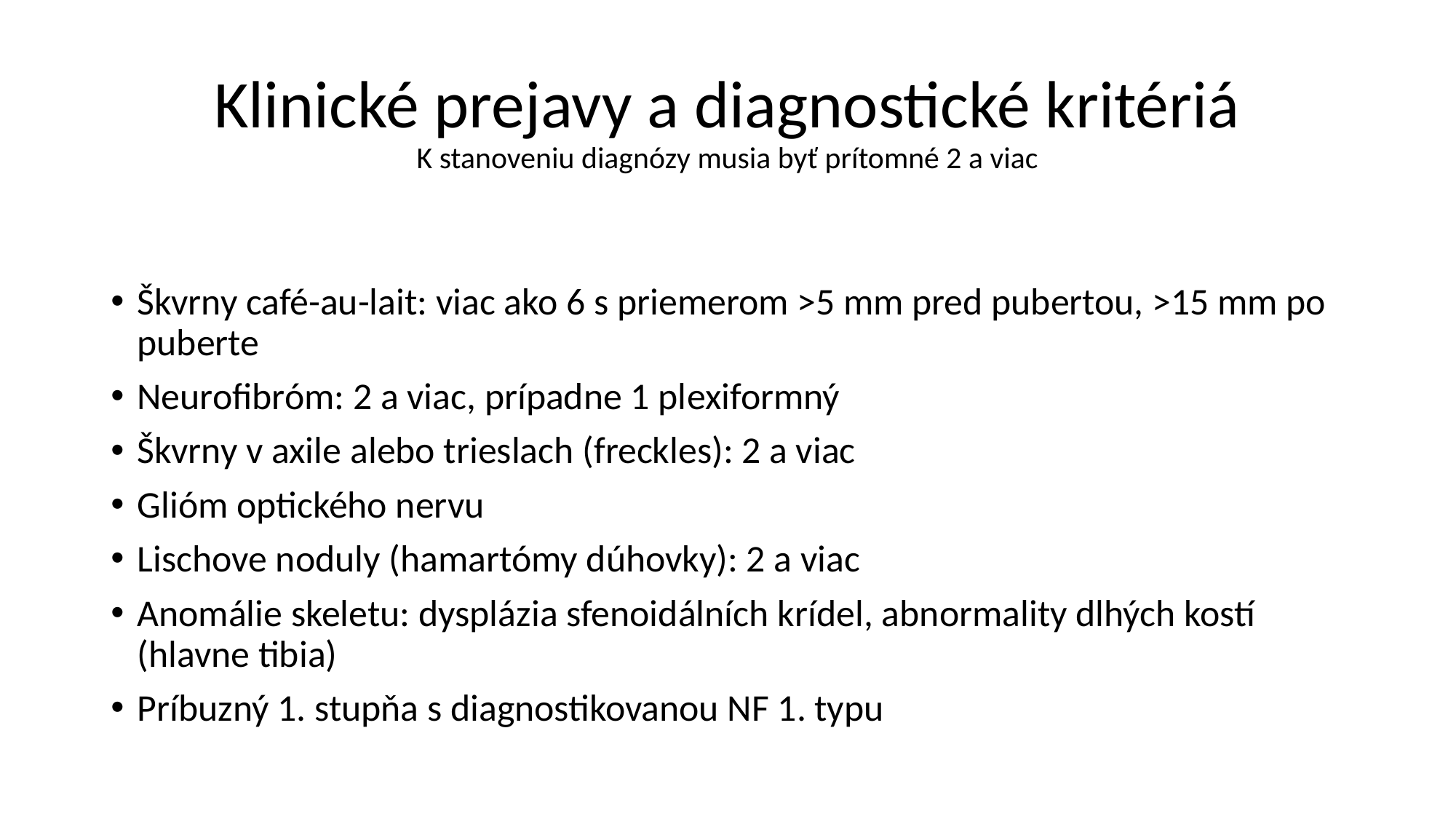

# Klinické prejavy a diagnostické kritériá K stanoveniu diagnózy musia byť prítomné 2 a viac

Škvrny café-au-lait: viac ako 6 s priemerom >5 mm pred pubertou, >15 mm po puberte
Neurofibróm: 2 a viac, prípadne 1 plexiformný
Škvrny v axile alebo trieslach (freckles): 2 a viac
Glióm optického nervu
Lischove noduly (hamartómy dúhovky): 2 a viac
Anomálie skeletu: dysplázia sfenoidálních krídel, abnormality dlhých kostí (hlavne tibia)
Príbuzný 1. stupňa s diagnostikovanou NF 1. typu